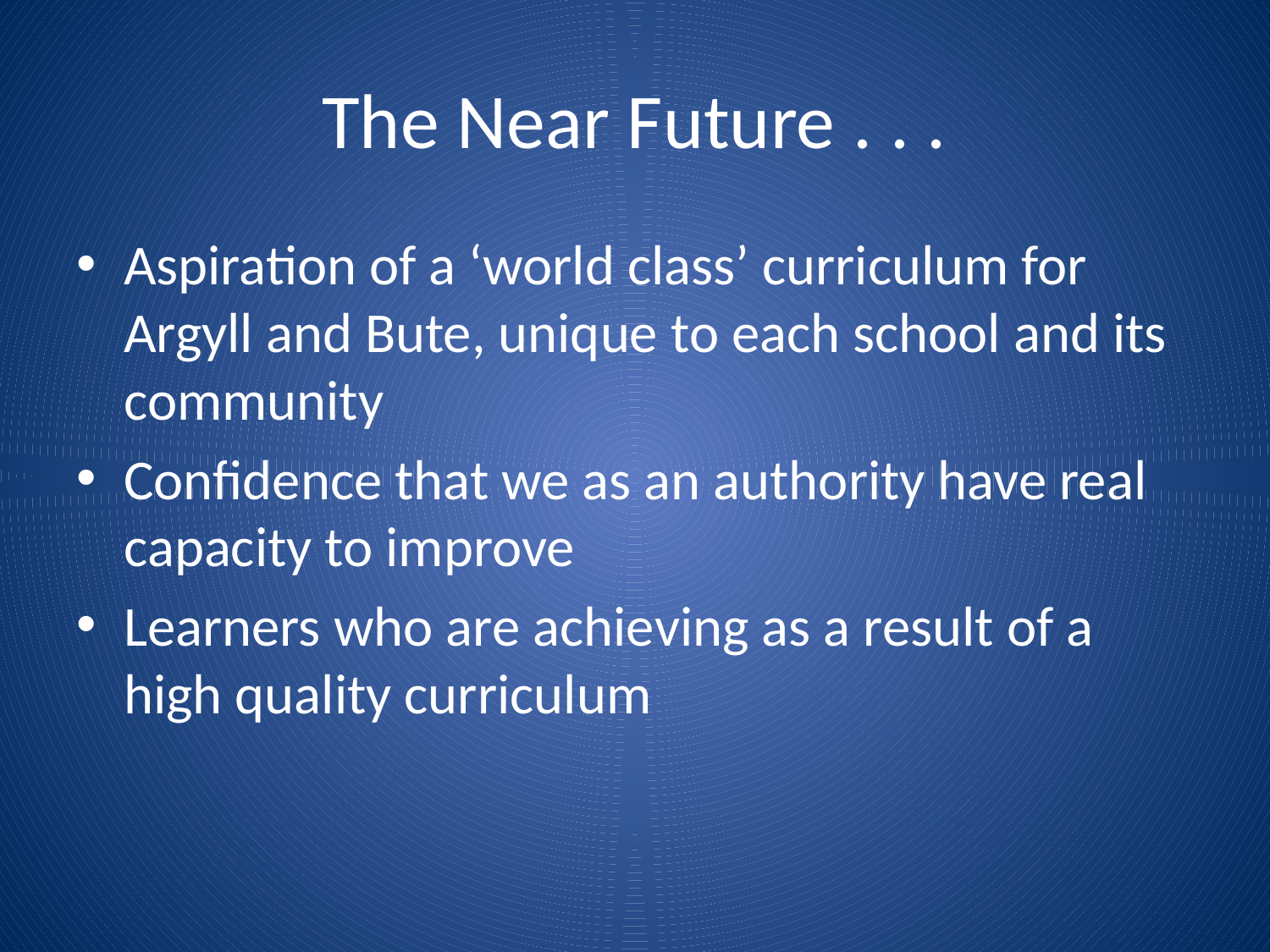

# The Near Future . . .
Aspiration of a ‘world class’ curriculum for Argyll and Bute, unique to each school and its community
Confidence that we as an authority have real capacity to improve
Learners who are achieving as a result of a high quality curriculum